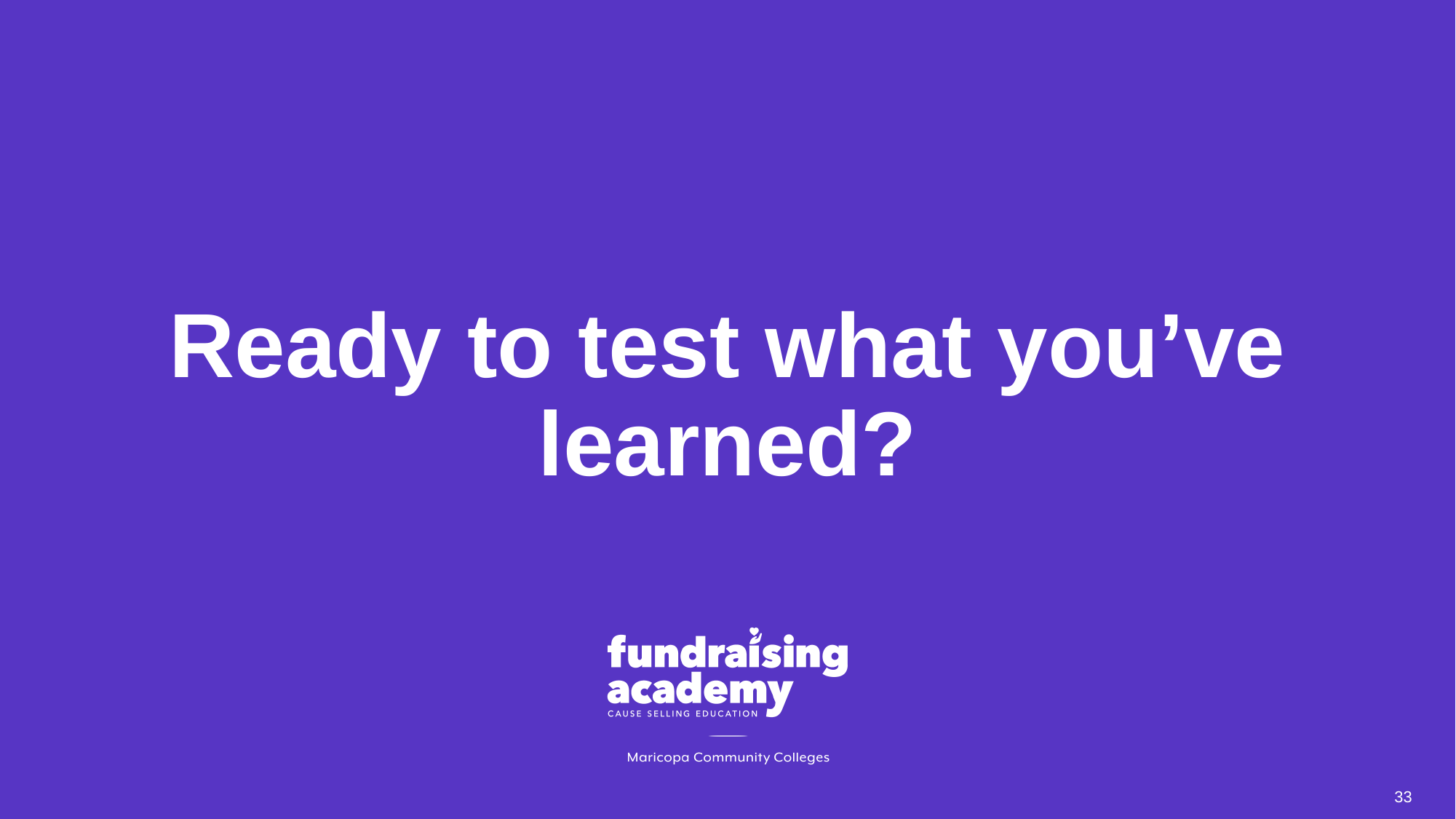

# Ready to test what you’ve learned?